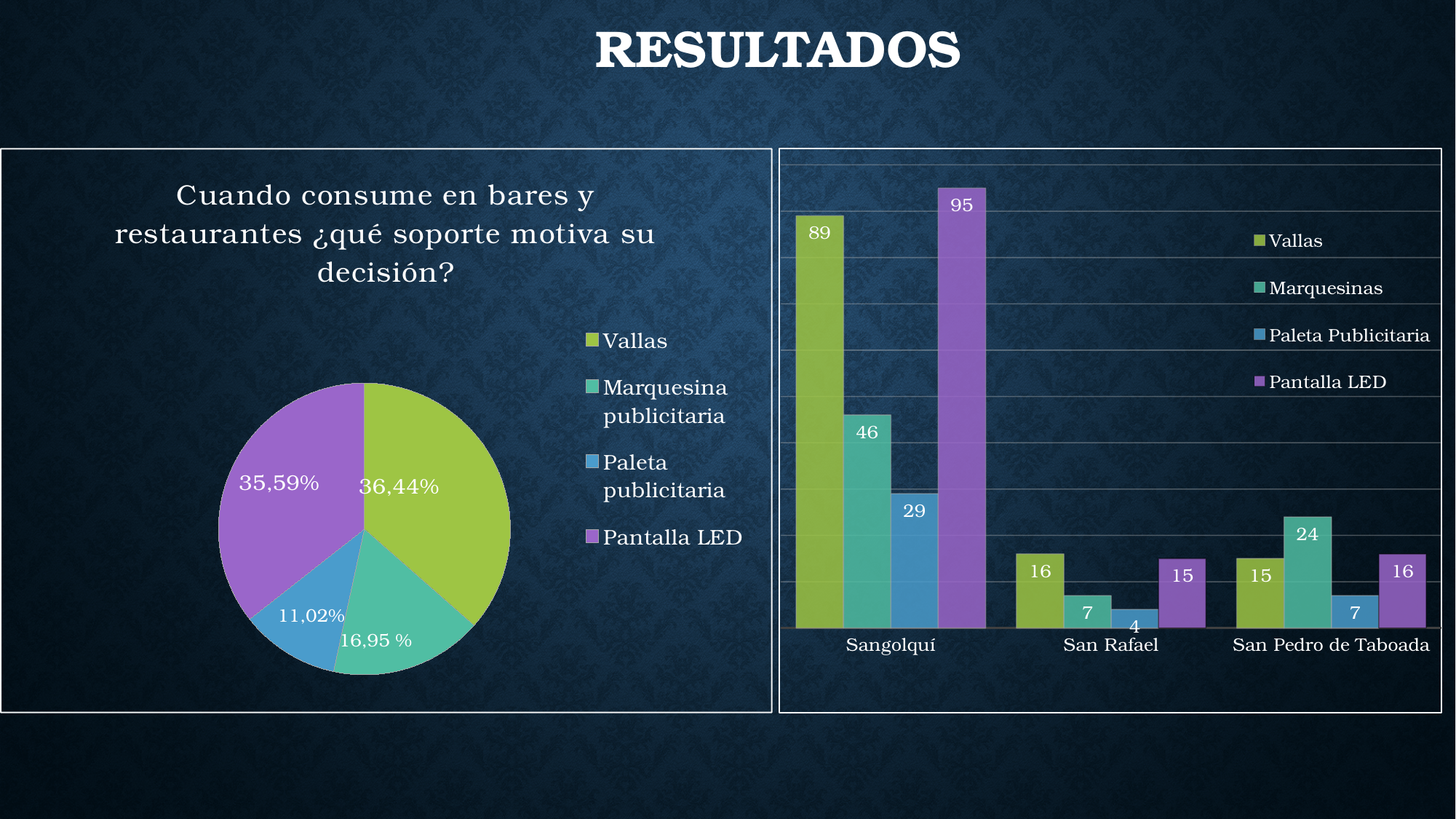

# resultados

### Chart

| Category | Vallas | Marquesinas | Paleta Publicitaria | Pantalla LED |
|---|---|---|---|---|
| Sangolquí | 89.0 | 46.0 | 29.0 | 95.0 |
| San Rafael | 16.0 | 7.0 | 4.0 | 15.0 |
| San Pedro de Taboada | 15.0 | 24.0 | 7.0 | 16.0 |

### Chart: Cuando consume en bares y restaurantes ¿qué soporte motiva su decisión?

| Category | Cuando consume en bares y restaurantes ¿qué soporte motiva su decisión? |
|---|---|
| Vallas | 33.8 |
| Marquesina publicitaria | 15.7 |
| Paleta publicitaria | 10.2 |
| Pantalla LED | 33.0 |